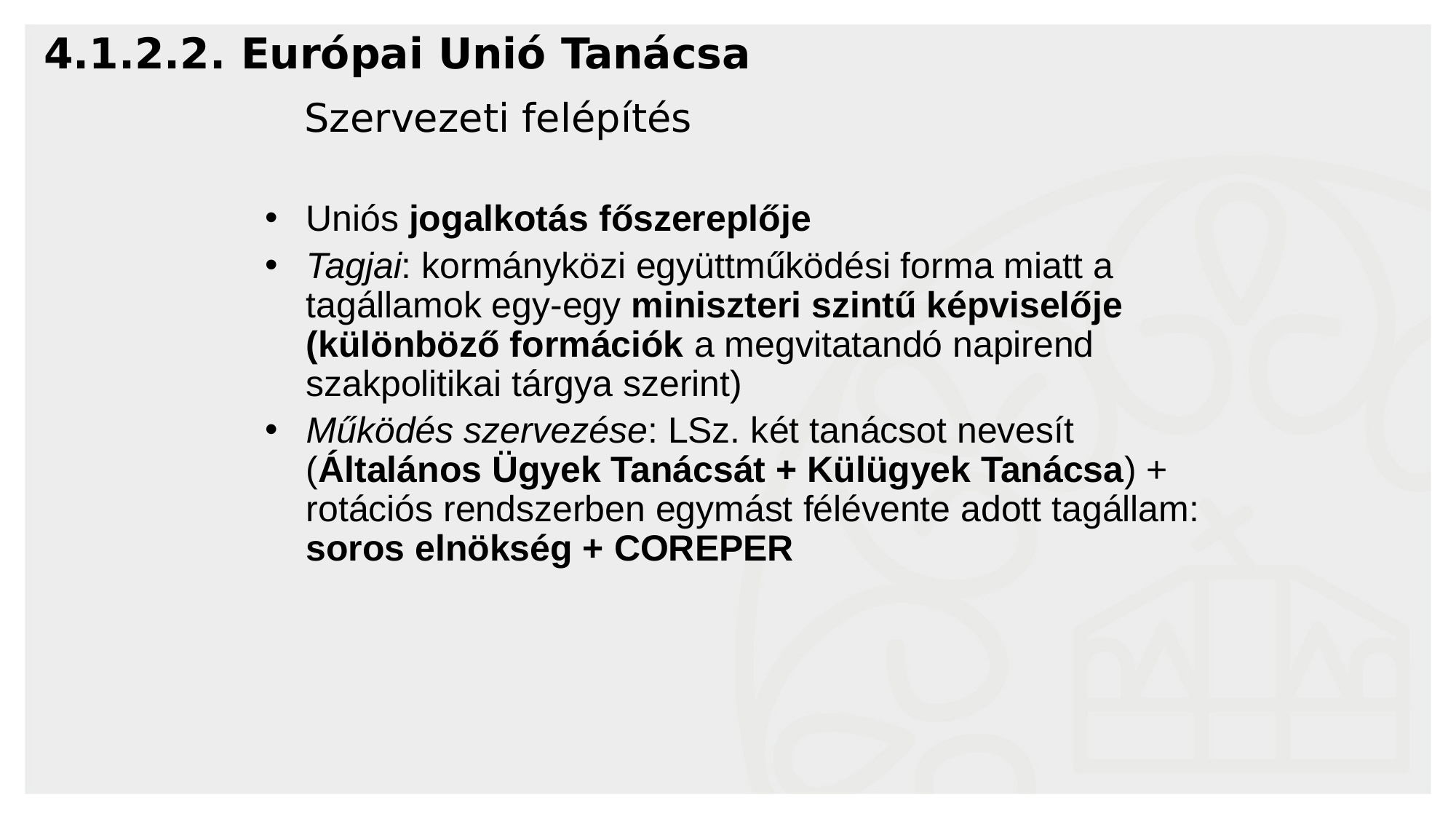

# 4.1.2.2. Európai Unió Tanácsa
Szervezeti felépítés

Uniós jogalkotás főszereplője
Tagjai: kormányközi együttműködési forma miatt a tagállamok egy-egy miniszteri szintű képviselője (különböző formációk a megvitatandó napirend szakpolitikai tárgya szerint)
Működés szervezése: LSz. két tanácsot nevesít (Általános Ügyek Tanácsát + Külügyek Tanácsa) + rotációs rendszerben egymást félévente adott tagállam: soros elnökség + COREPER